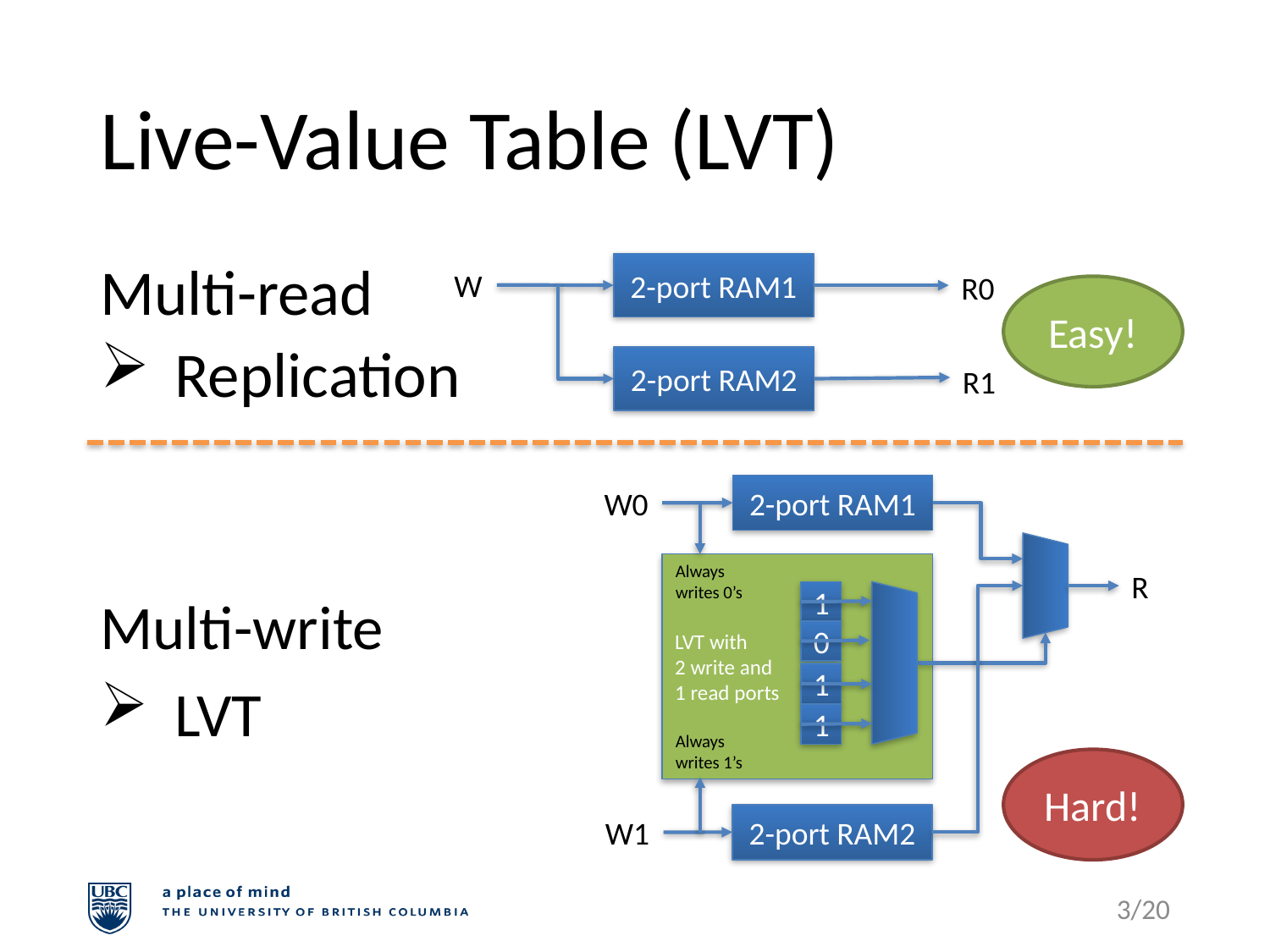

# Live-Value Table (LVT)
2-port RAM1
Multi-read
Replication
W
R0
Easy!
2-port RAM2
R1
2-port RAM1
W0
Always writes 0’s
LVT with
2 write and
1 read ports
R

Multi-write
LVT
1
0

1
1
Always writes 1’s
Hard!
2-port RAM2
W1
3/20